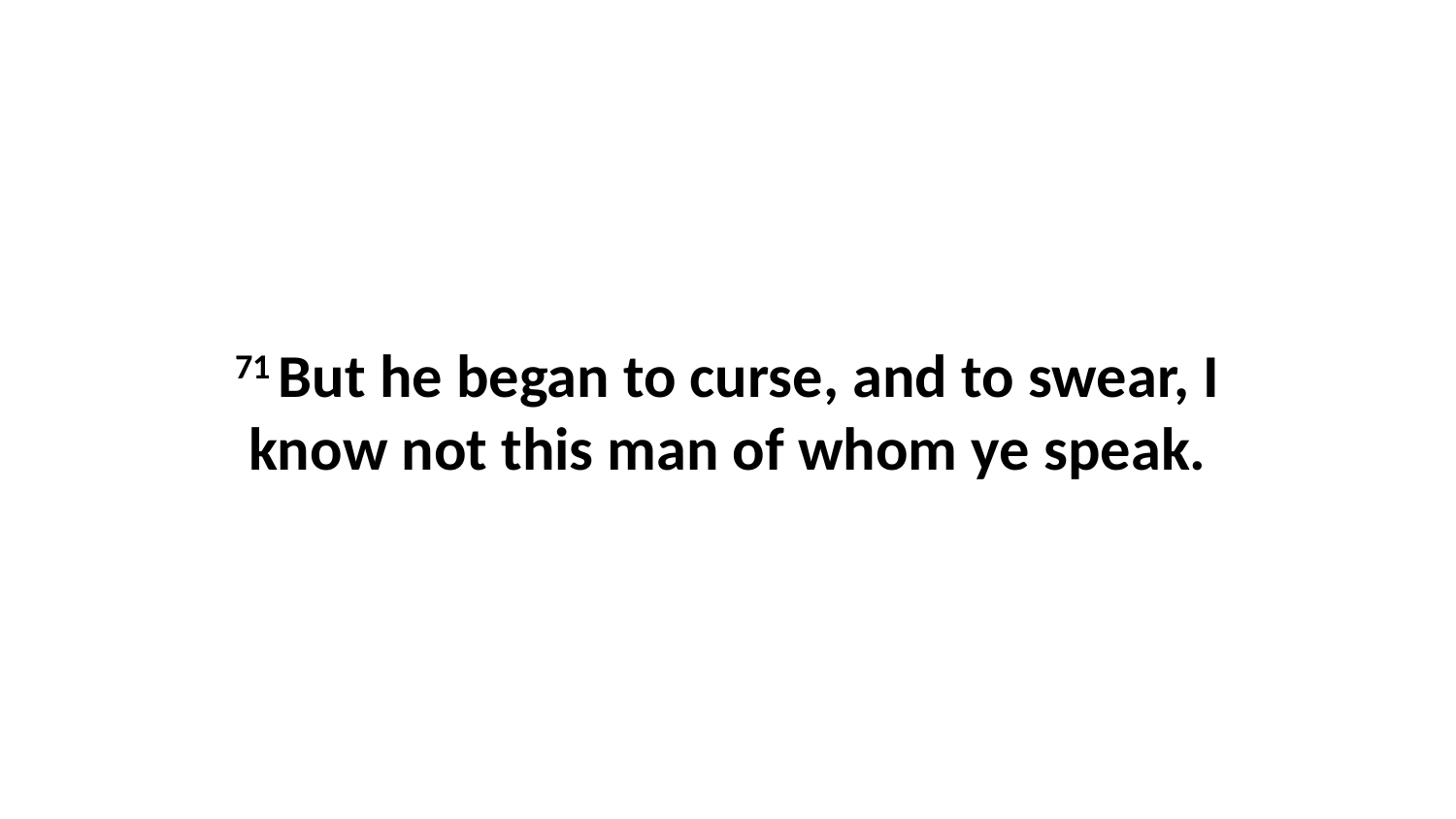

71 But he began to curse, and to swear, I know not this man of whom ye speak.